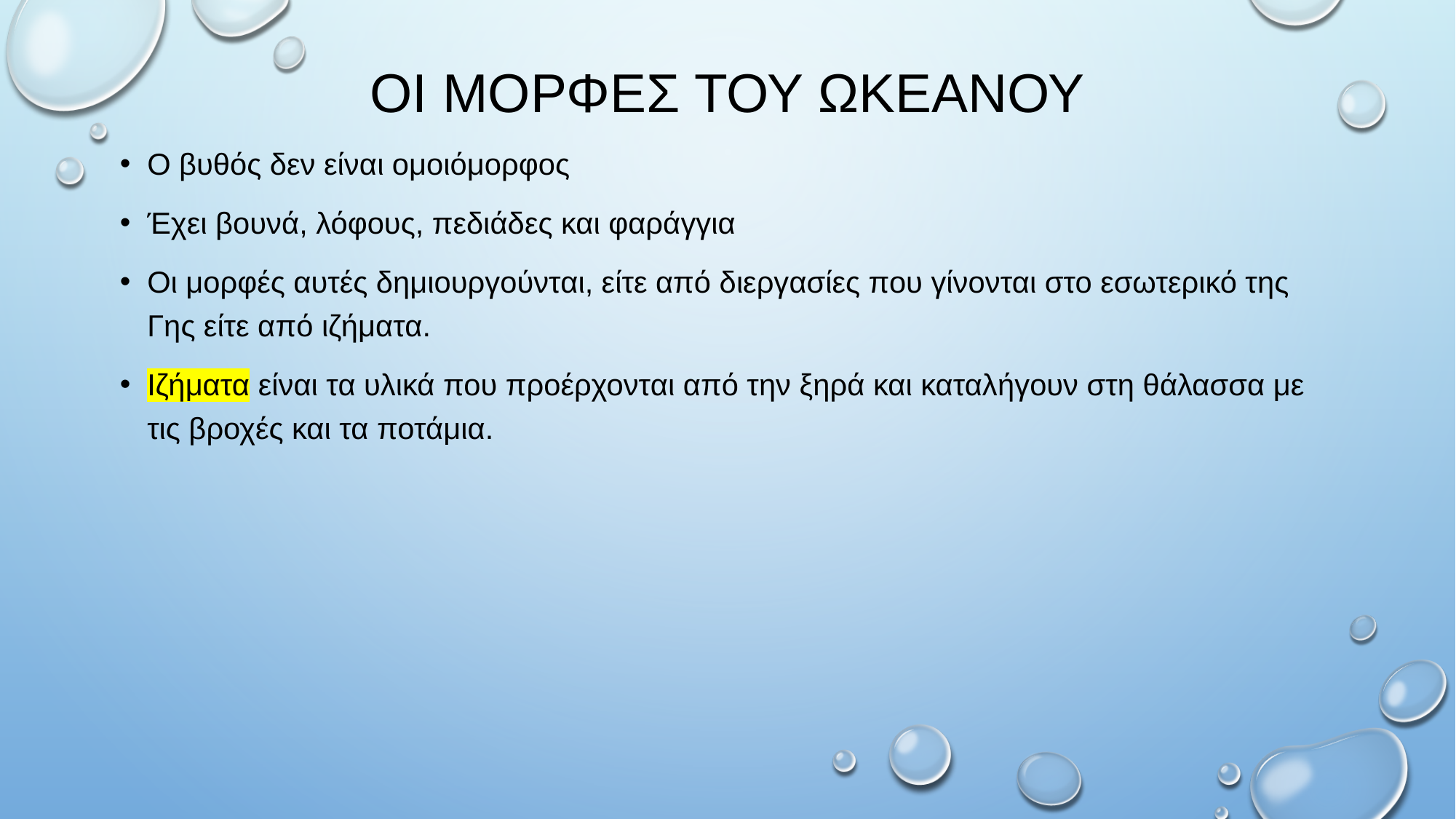

# Οι μορφεσ του ωκεΑνου
Ο βυθός δεν είναι ομοιόμορφος
Έχει βουνά, λόφους, πεδιάδες και φαράγγια
Οι μορφές αυτές δημιουργούνται, είτε από διεργασίες που γίνονται στο εσωτερικό της Γης είτε από ιζήματα.
Ιζήματα είναι τα υλικά που προέρχονται από την ξηρά και καταλήγουν στη θάλασσα με τις βροχές και τα ποτάμια.